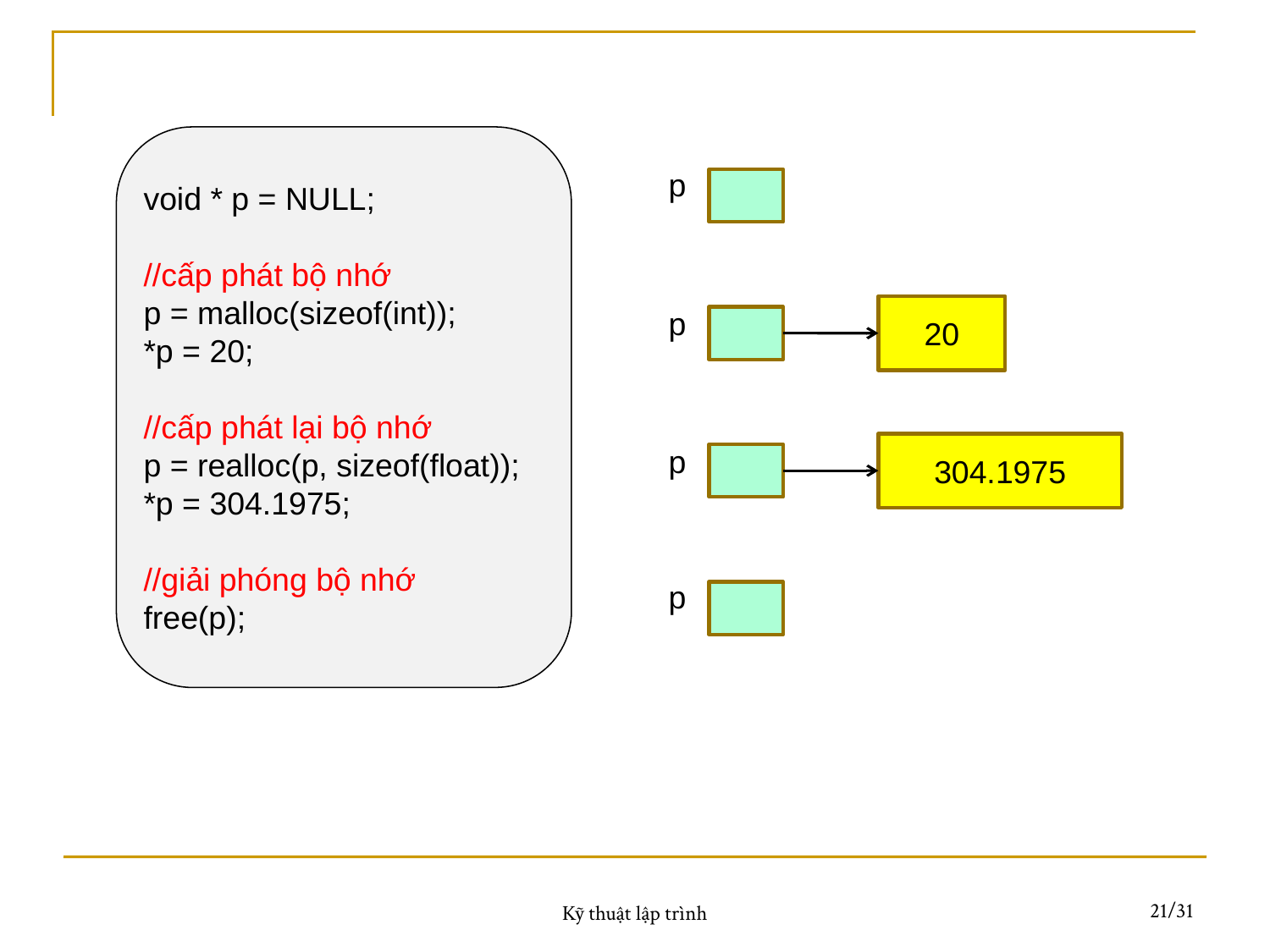

void * p = NULL;

//cấp phát bộ nhớ
p = malloc(sizeof(int));
*p = 20;

//cấp phát lại bộ nhớ
p = realloc(p, sizeof(float));
*p = 304.1975;

//giải phóng bộ nhớ
free(p);
p

20
p

304.1975
p

p

21/31
Kỹ thuật lập trình